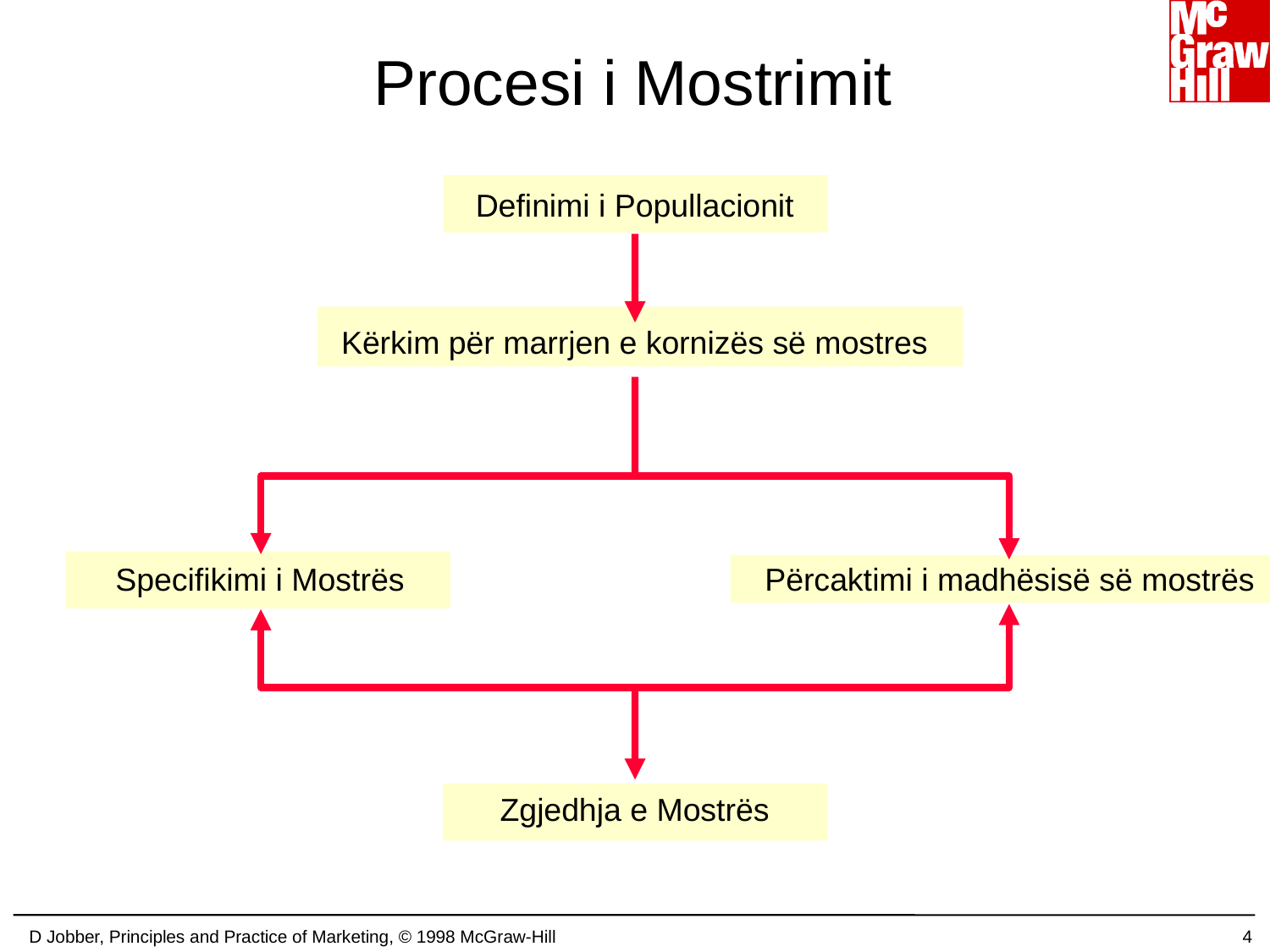

# Procesi i Mostrimit

Definimi i Popullacionit

Kërkim për marrjen e kornizës së mostres

Specifikimi i Mostrës
Përcaktimi i madhësisë së mostrës

Zgjedhja e Mostrës
D Jobber, Principles and Practice of Marketing, © 1998 McGraw-Hill
4